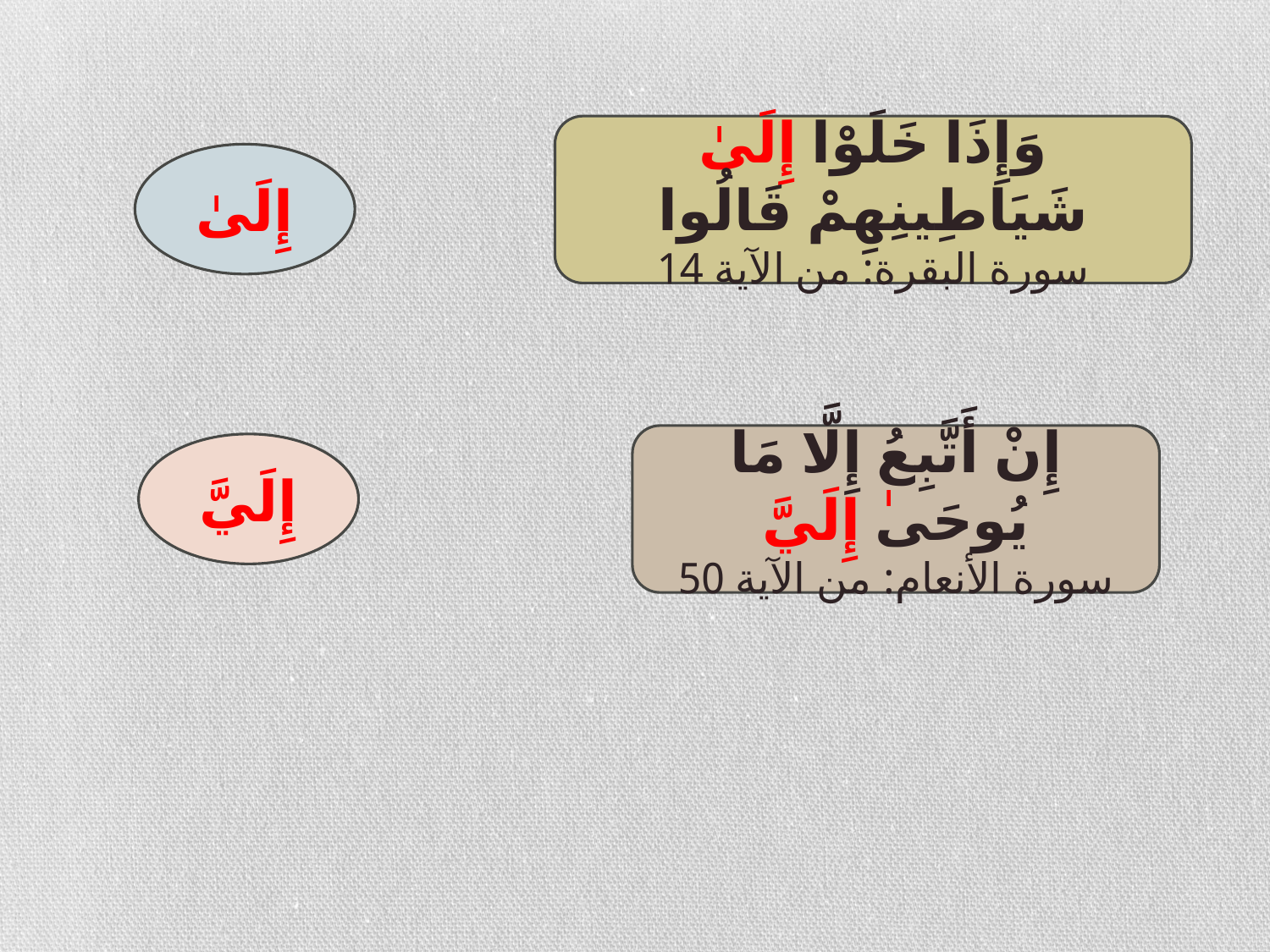

وَإِذَا خَلَوْا إِلَىٰ شَيَاطِينِهِمْ قَالُوا
سورة البقرة: من الآية 14
إِلَىٰ
إِنْ أَتَّبِعُ إِلَّا مَا يُوحَىٰ إِلَيَّ
سورة الأنعام: من الآية 50
إِلَيَّ